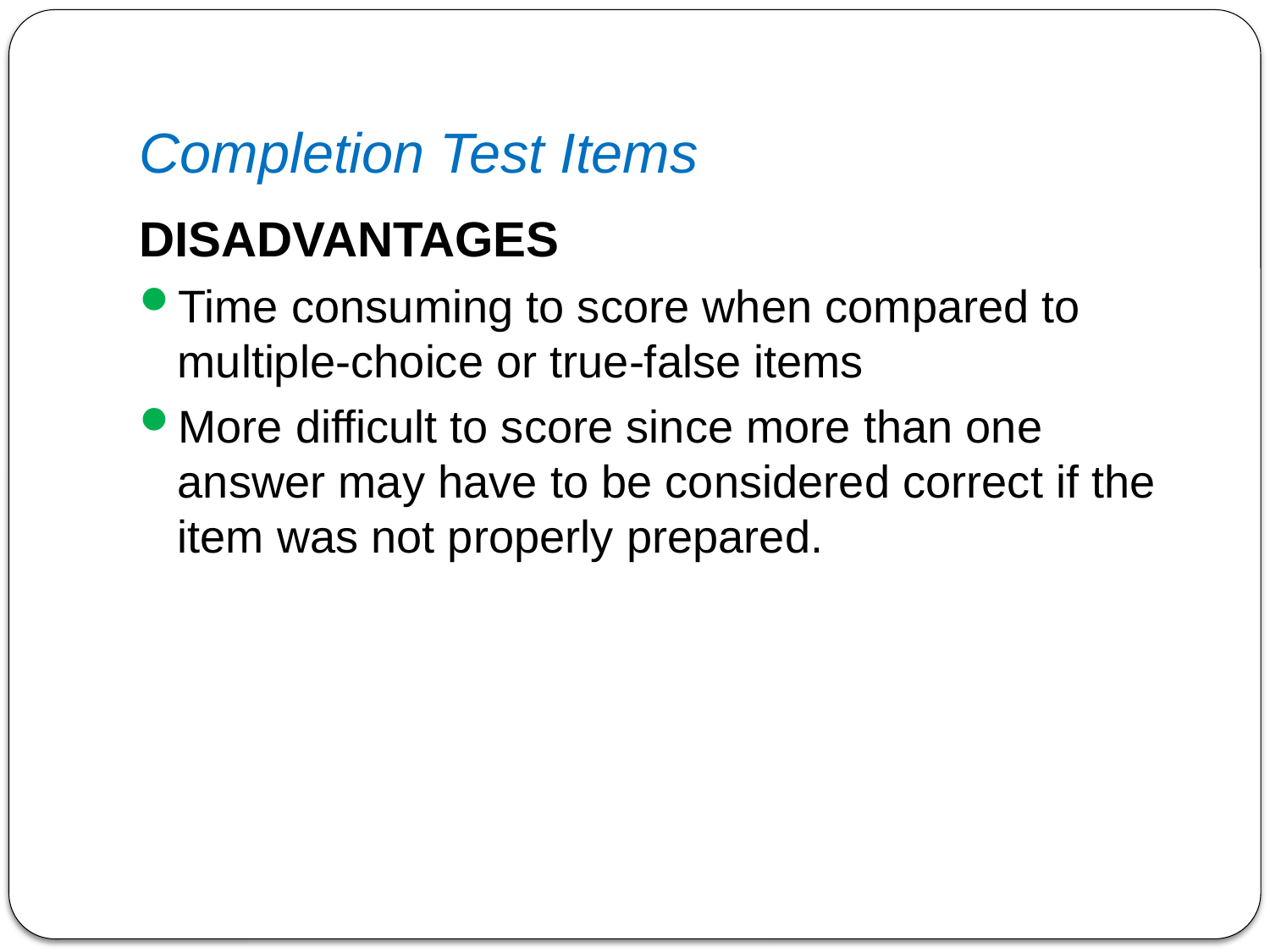

# Completion Test Items
DISADVANTAGES
Time consuming to score when compared to multiple-choice or true-false items
More difficult to score since more than one answer may have to be considered correct if the item was not properly prepared.